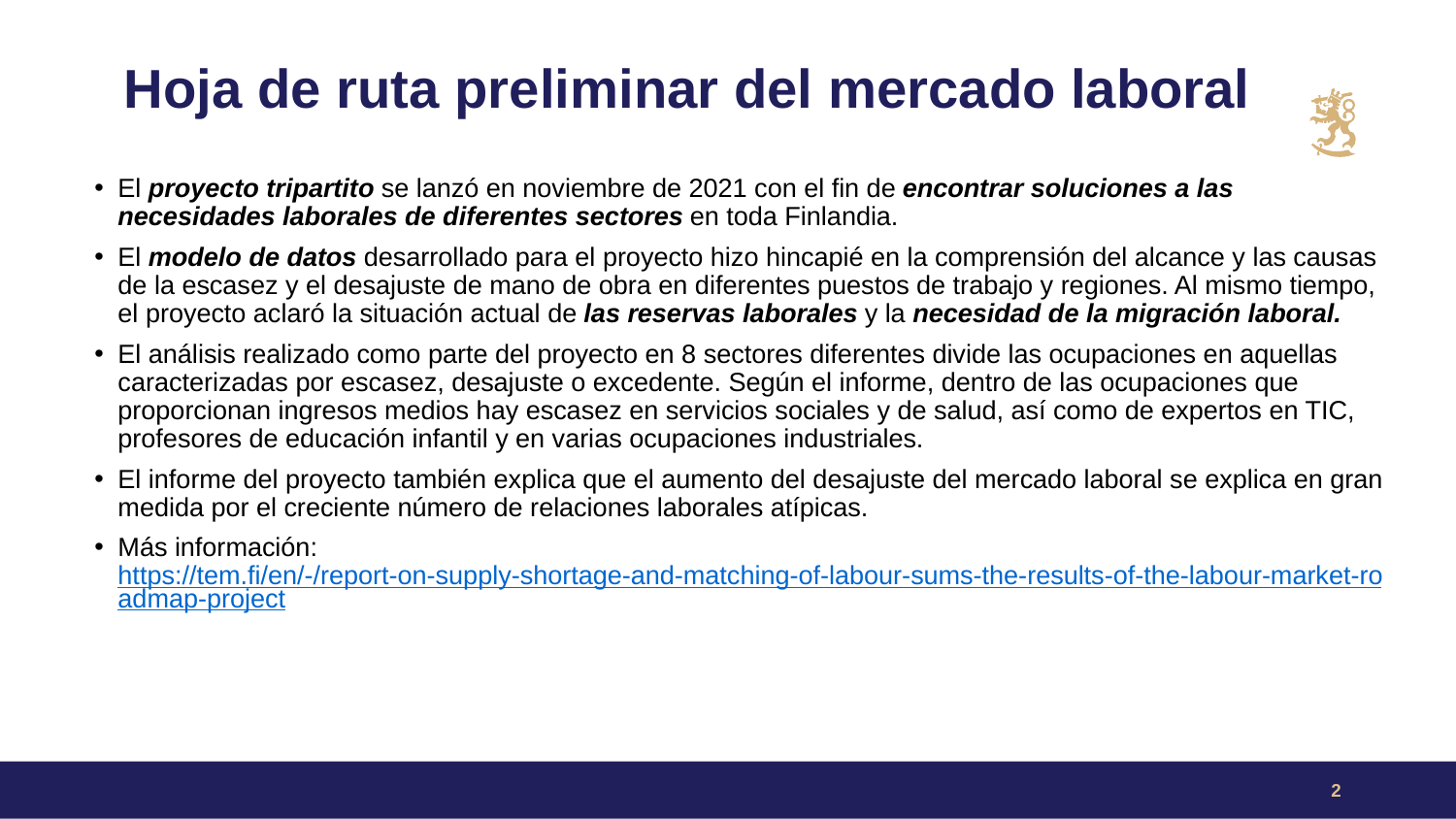

# Hoja de ruta preliminar del mercado laboral

El proyecto tripartito se lanzó en noviembre de 2021 con el fin de encontrar soluciones a las necesidades laborales de diferentes sectores en toda Finlandia.
El modelo de datos desarrollado para el proyecto hizo hincapié en la comprensión del alcance y las causas de la escasez y el desajuste de mano de obra en diferentes puestos de trabajo y regiones. Al mismo tiempo, el proyecto aclaró la situación actual de las reservas laborales y la necesidad de la migración laboral.
El análisis realizado como parte del proyecto en 8 sectores diferentes divide las ocupaciones en aquellas caracterizadas por escasez, desajuste o excedente. Según el informe, dentro de las ocupaciones que proporcionan ingresos medios hay escasez en servicios sociales y de salud, así como de expertos en TIC, profesores de educación infantil y en varias ocupaciones industriales.
El informe del proyecto también explica que el aumento del desajuste del mercado laboral se explica en gran medida por el creciente número de relaciones laborales atípicas.
Más información:
https://tem.fi/en/-/report-on-supply-shortage-and-matching-of-labour-sums-the-results-of-the-labour-market-roadmap-project

2